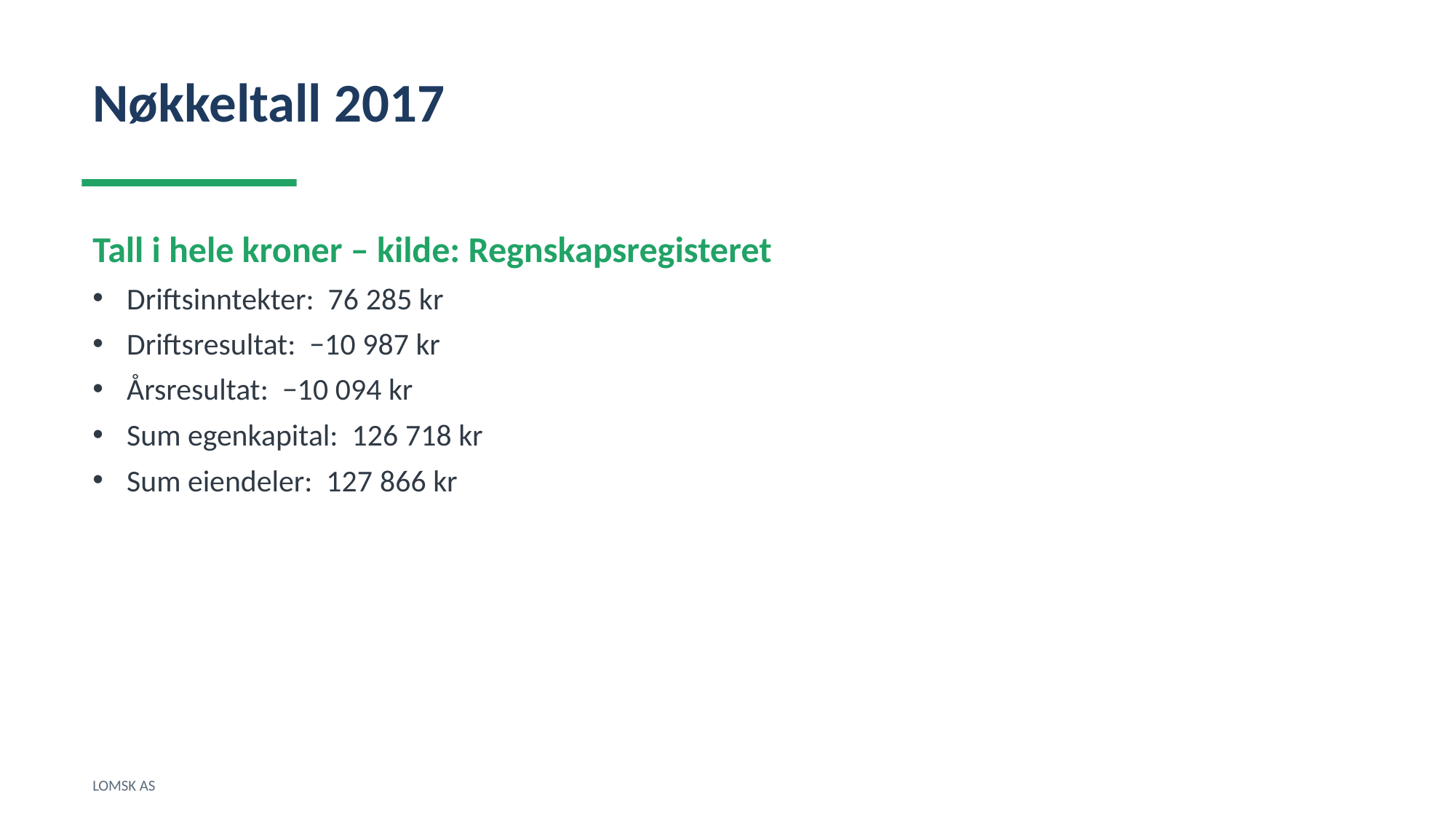

Nøkkeltall 2017

Tall i hele kroner – kilde: Regnskapsregisteret
Driftsinntekter:  76 285 kr
Driftsresultat:  −10 987 kr
Årsresultat:  −10 094 kr
Sum egenkapital:  126 718 kr
Sum eiendeler:  127 866 kr
LOMSK AS